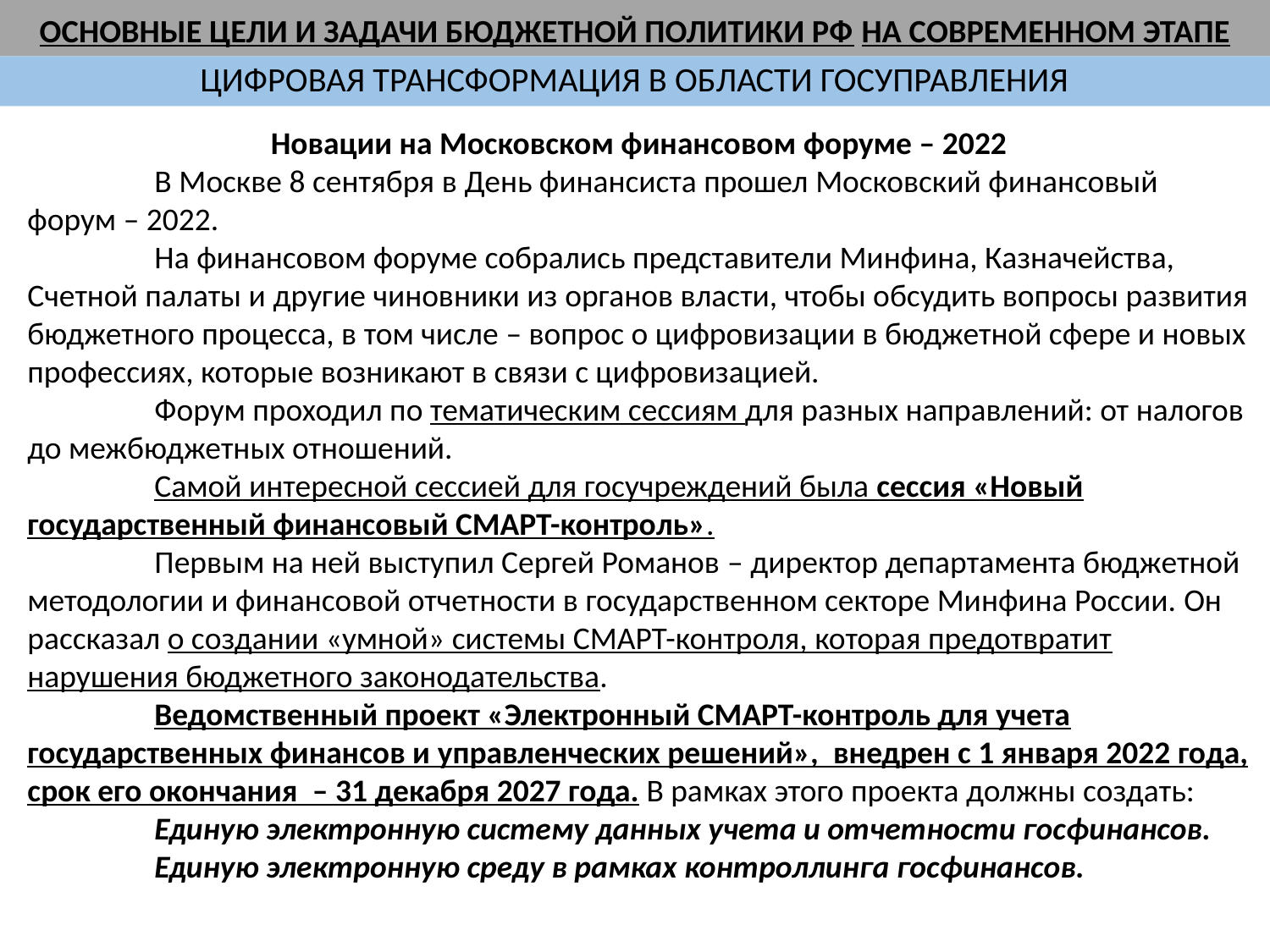

# ОСНОВНЫЕ ЦЕЛИ И ЗАДАЧИ БЮДЖЕТНОЙ ПОЛИТИКИ РФ НА СОВРЕМЕННОМ ЭТАПЕ

ЦИФРОВАЯ ТРАНСФОРМАЦИЯ В ОБЛАСТИ ГОСУПРАВЛЕНИЯ
Новации на Московском финансовом форуме – 2022
	В Москве 8 сентября в День финансиста прошел Московский финансовый форум – 2022.
	На финансовом форуме собрались представители Минфина, Казначейства, Счетной палаты и другие чиновники из органов власти, чтобы обсудить вопросы развития бюджетного процесса, в том числе – вопрос о цифровизации в бюджетной сфере и новых профессиях, которые возникают в связи с цифровизацией.
	Форум проходил по тематическим сессиям для разных направлений: от налогов до межбюджетных отношений.
	Самой интересной сессией для госучреждений была сессия «Новый государственный финансовый СМАРТ-контроль».
	Первым на ней выступил Сергей Романов – директор департамента бюджетной методологии и финансовой отчетности в государственном секторе Минфина России. Он рассказал о создании «умной» системы СМАРТ-контроля, которая предотвратит нарушения бюджетного законодательства.
	Ведомственный проект «Электронный СМАРТ-контроль для учета государственных финансов и управленческих решений»,  внедрен с 1 января 2022 года, срок его окончания  – 31 декабря 2027 года. В рамках этого проекта должны создать:
	Единую электронную систему данных учета и отчетности госфинансов.
	Единую электронную среду в рамках контроллинга госфинансов.